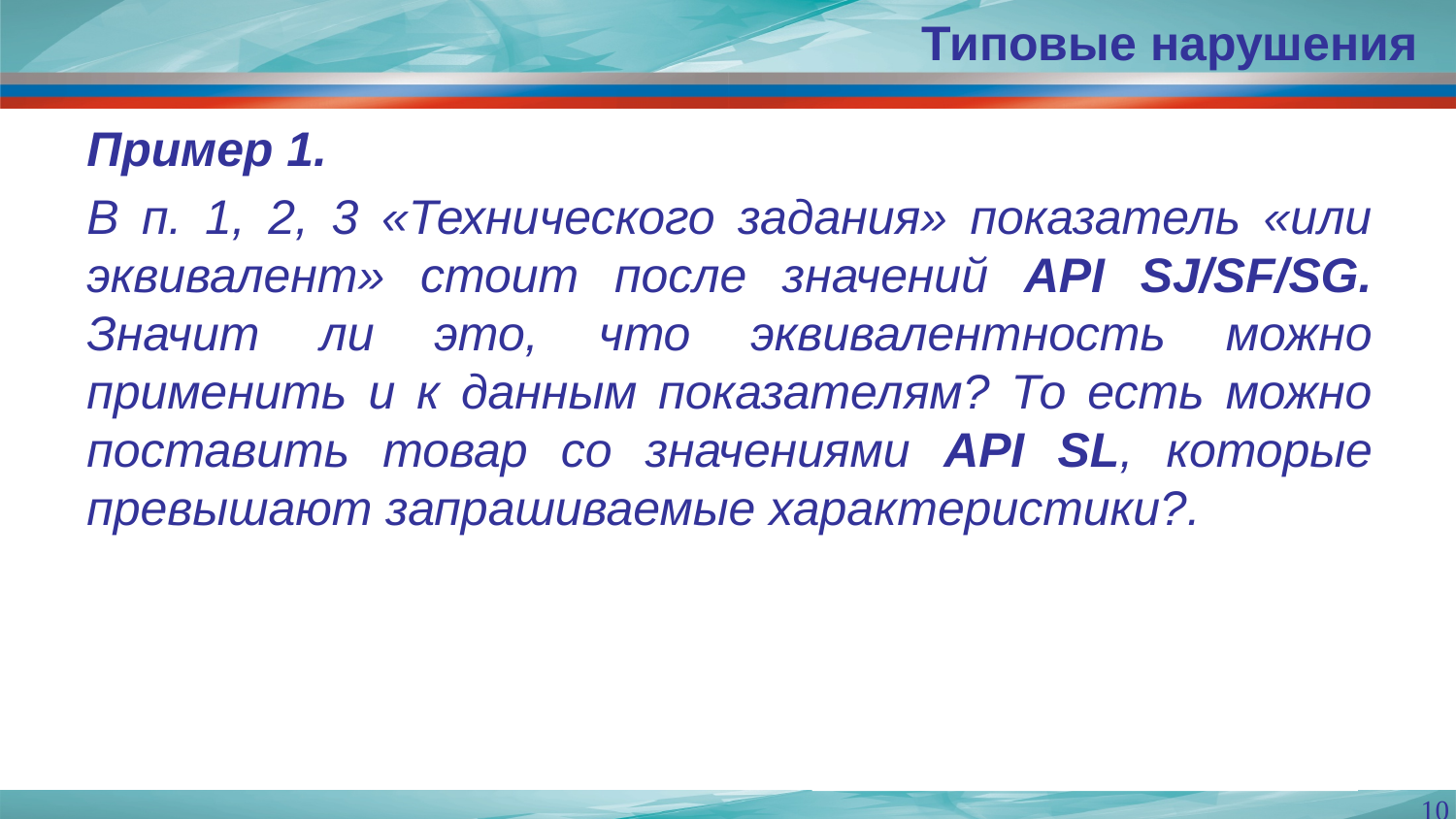

Типовые нарушения
#
Пример 1.
В п. 1, 2, 3 «Технического задания» показатель «или эквивалент» стоит после значений API SJ/SF/SG. Значит ли это, что эквивалентность можно применить и к данным показателям? То есть можно поставить товар со значениями API SL, которые превышают запрашиваемые характеристики?.

10